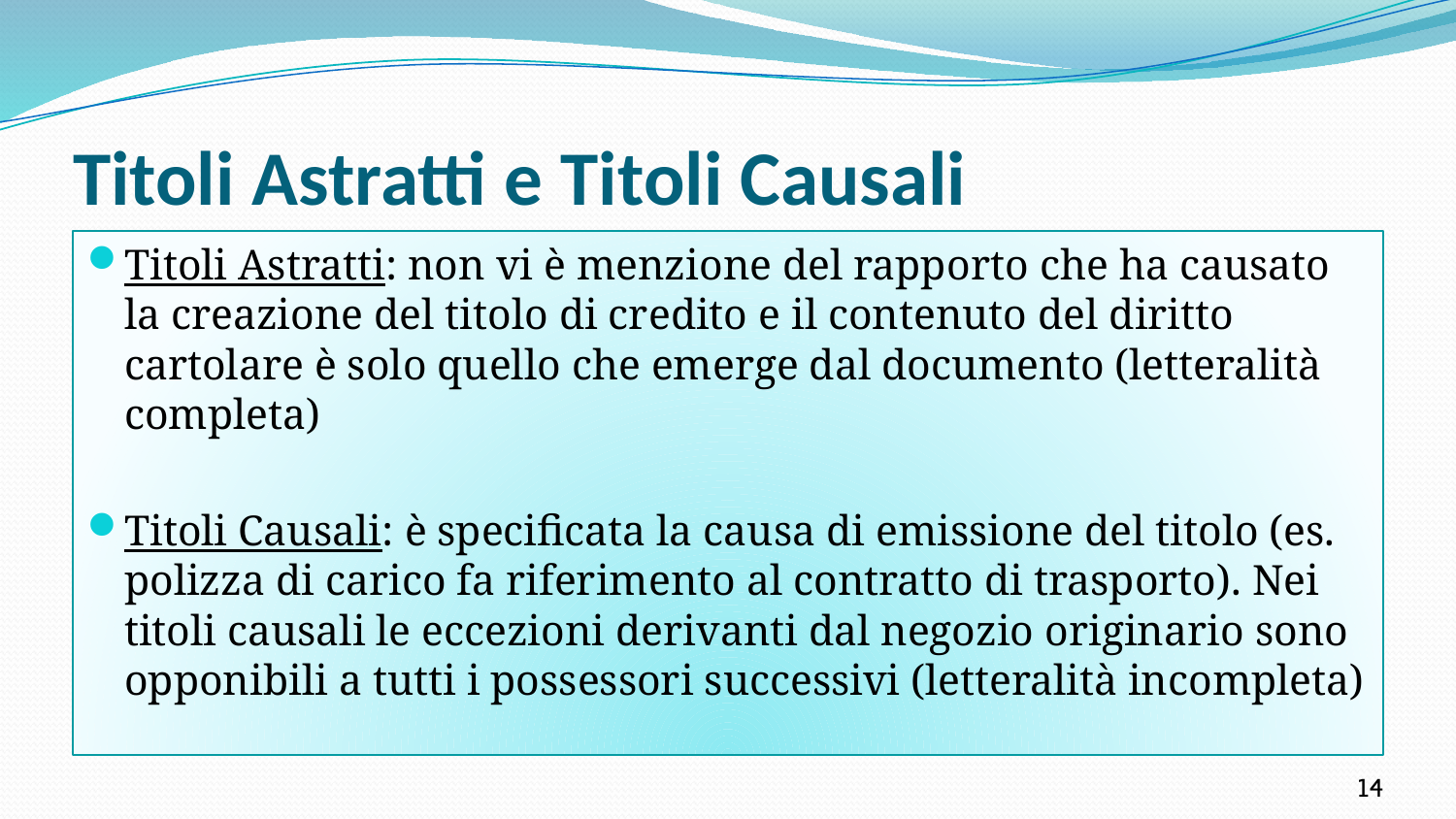

# Titoli Astratti e Titoli Causali
Titoli Astratti: non vi è menzione del rapporto che ha causato la creazione del titolo di credito e il contenuto del diritto cartolare è solo quello che emerge dal documento (letteralità completa)

Titoli Causali: è specificata la causa di emissione del titolo (es. polizza di carico fa riferimento al contratto di trasporto). Nei titoli causali le eccezioni derivanti dal negozio originario sono opponibili a tutti i possessori successivi (letteralità incompleta)
14